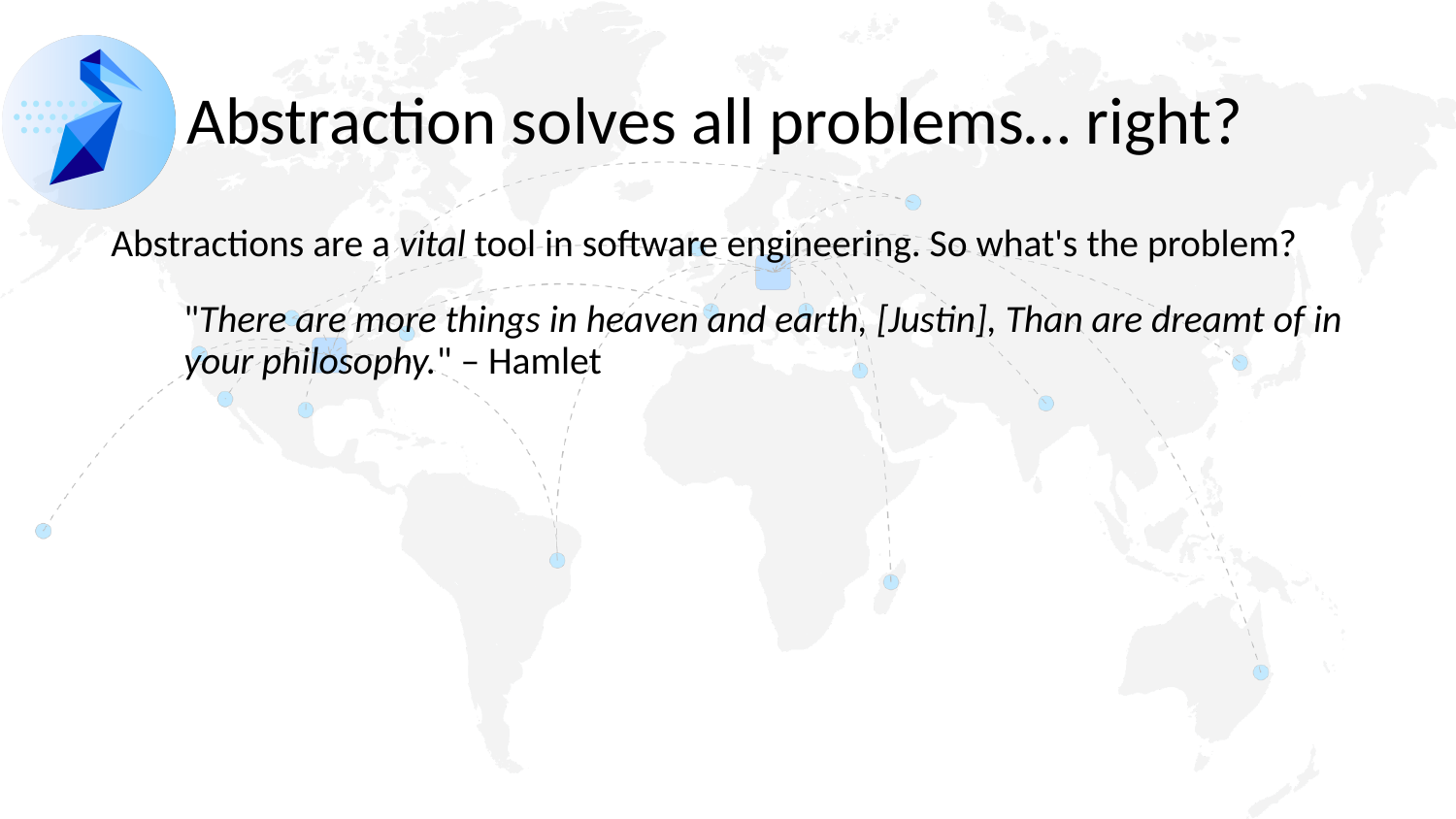

# Abstraction solves all problems… right?
Abstractions are a vital tool in software engineering. So what's the problem?

"There are more things in heaven and earth, [Justin], Than are dreamt of in your philosophy." – Hamlet